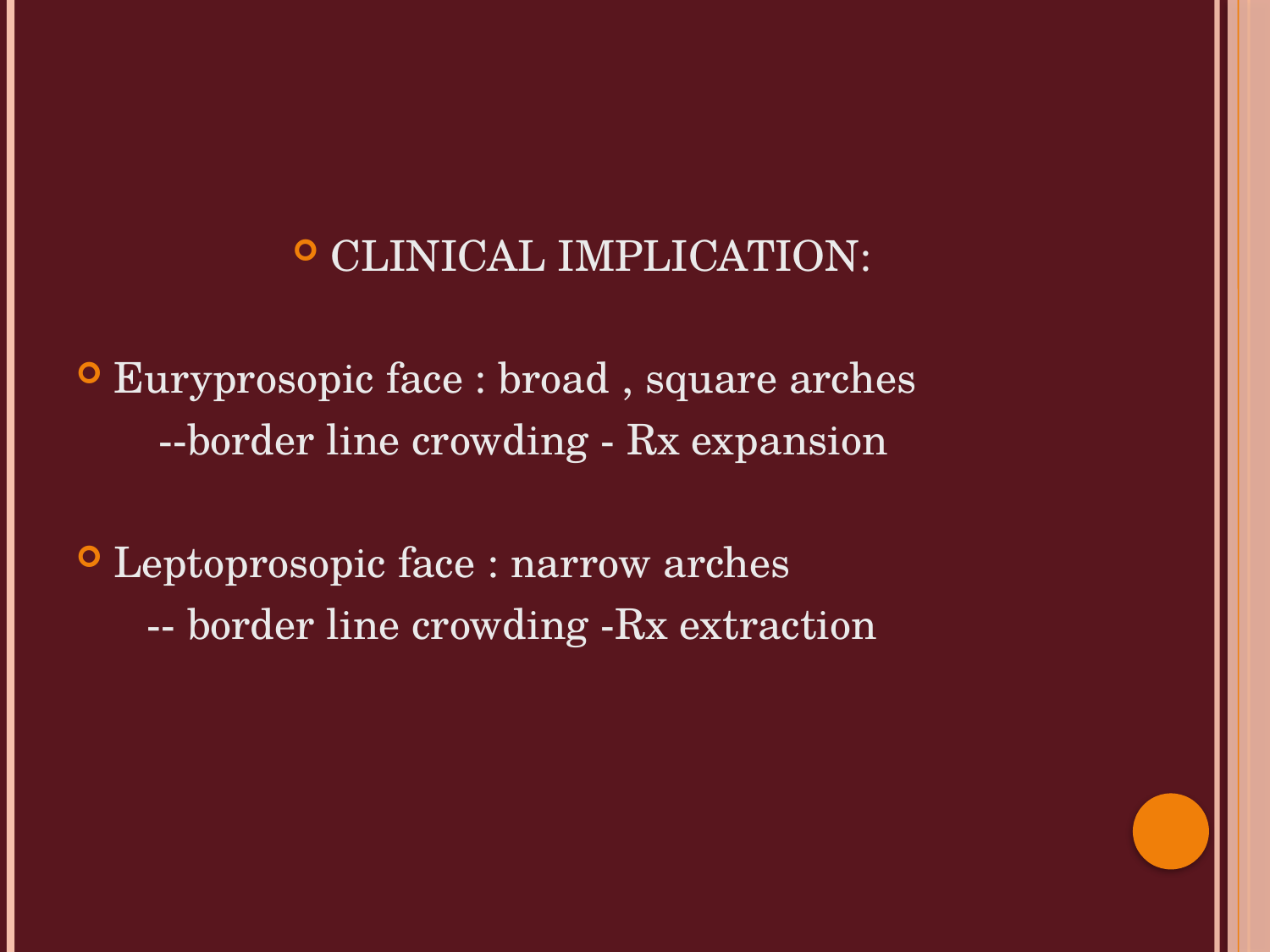

#
CLINICAL IMPLICATION:

Euryprosopic face : broad , square arches
       --border line crowding - Rx expansion

Leptoprosopic face : narrow arches
      -- border line crowding -Rx extraction